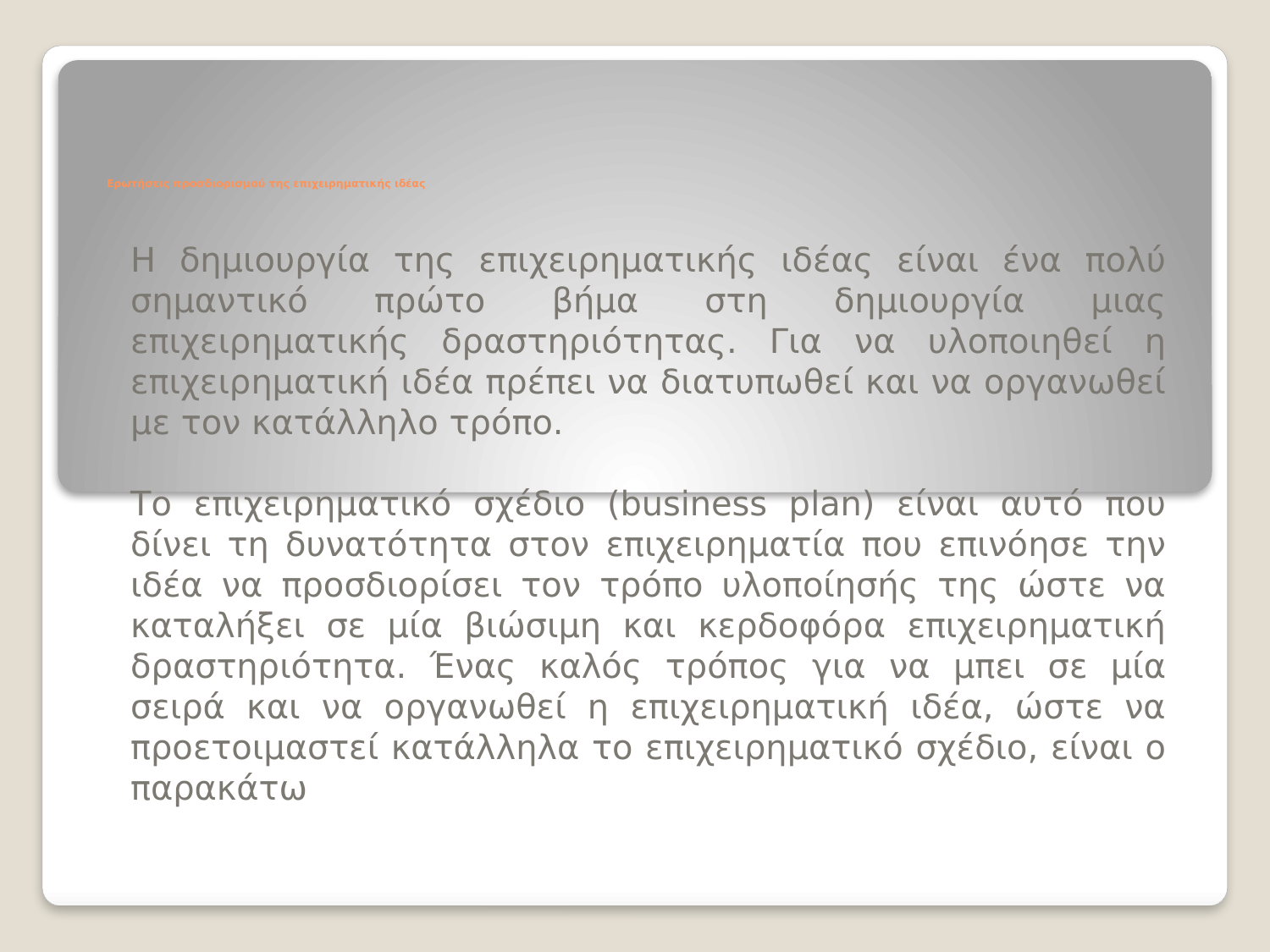

# Ερωτήσεις προσδιορισμού της επιχειρηματικής ιδέας
Η δημιουργία της επιχειρηματικής ιδέας είναι ένα πολύ σημαντικό πρώτο βήμα στη δημιουργία μιας επιχειρηματικής δραστηριότητας. Για να υλοποιηθεί η επιχειρηματική ιδέα πρέπει να διατυπωθεί και να οργανωθεί με τον κατάλληλο τρόπο.

Το επιχειρηματικό σχέδιο (business plan) είναι αυτό που δίνει τη δυνατότητα στον επιχειρηματία που επινόησε την ιδέα να προσδιορίσει τον τρόπο υλοποίησής της ώστε να καταλήξει σε μία βιώσιμη και κερδοφόρα επιχειρηματική δραστηριότητα. Ένας καλός τρόπος για να μπει σε μία σειρά και να οργανωθεί η επιχειρηματική ιδέα, ώστε να προετοιμαστεί κατάλληλα το επιχειρηματικό σχέδιο, είναι ο παρακάτω